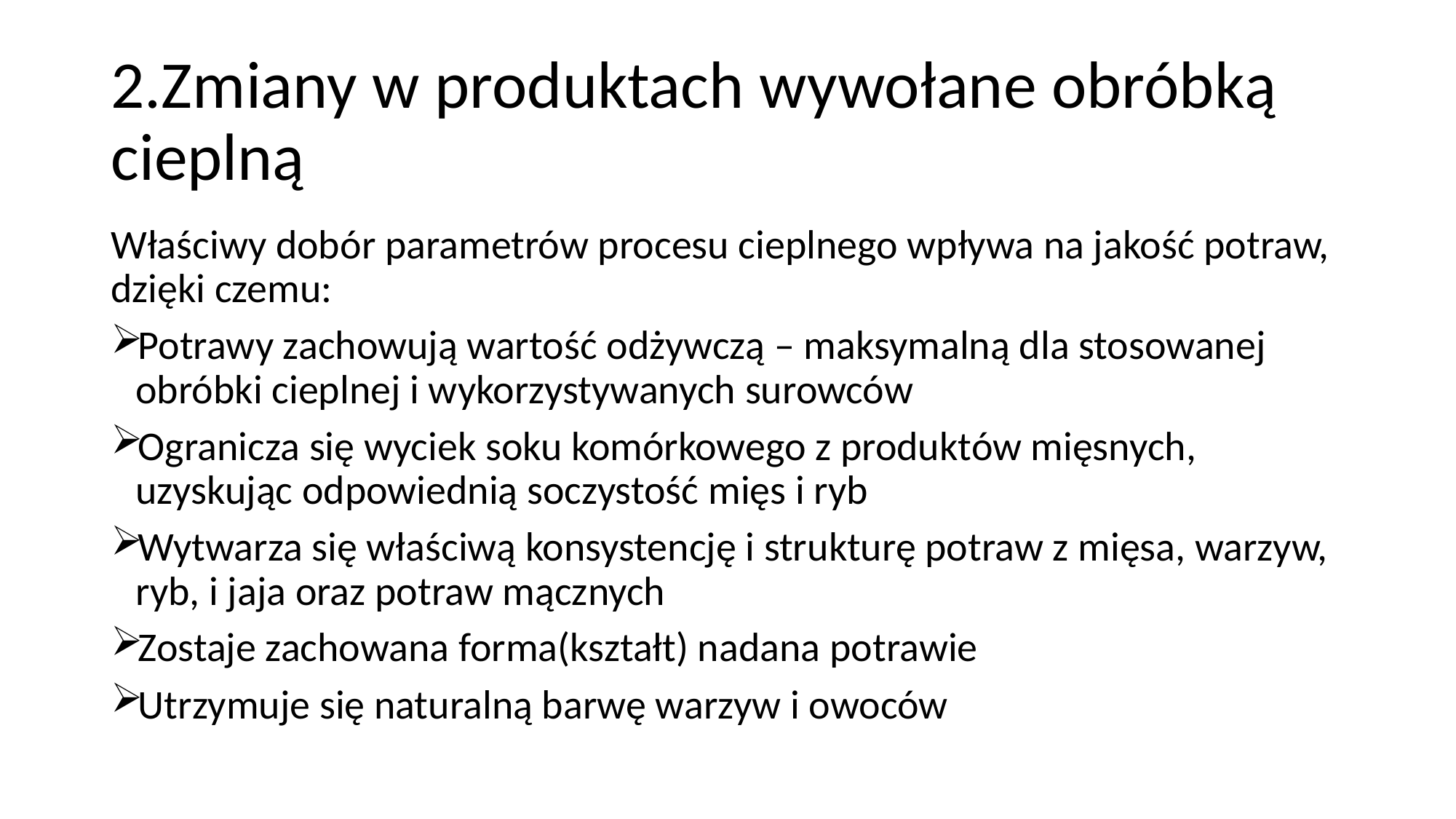

# 2.Zmiany w produktach wywołane obróbką cieplną
Właściwy dobór parametrów procesu cieplnego wpływa na jakość potraw, dzięki czemu:
Potrawy zachowują wartość odżywczą – maksymalną dla stosowanej obróbki cieplnej i wykorzystywanych surowców
Ogranicza się wyciek soku komórkowego z produktów mięsnych, uzyskując odpowiednią soczystość mięs i ryb
Wytwarza się właściwą konsystencję i strukturę potraw z mięsa, warzyw, ryb, i jaja oraz potraw mącznych
Zostaje zachowana forma(kształt) nadana potrawie
Utrzymuje się naturalną barwę warzyw i owoców